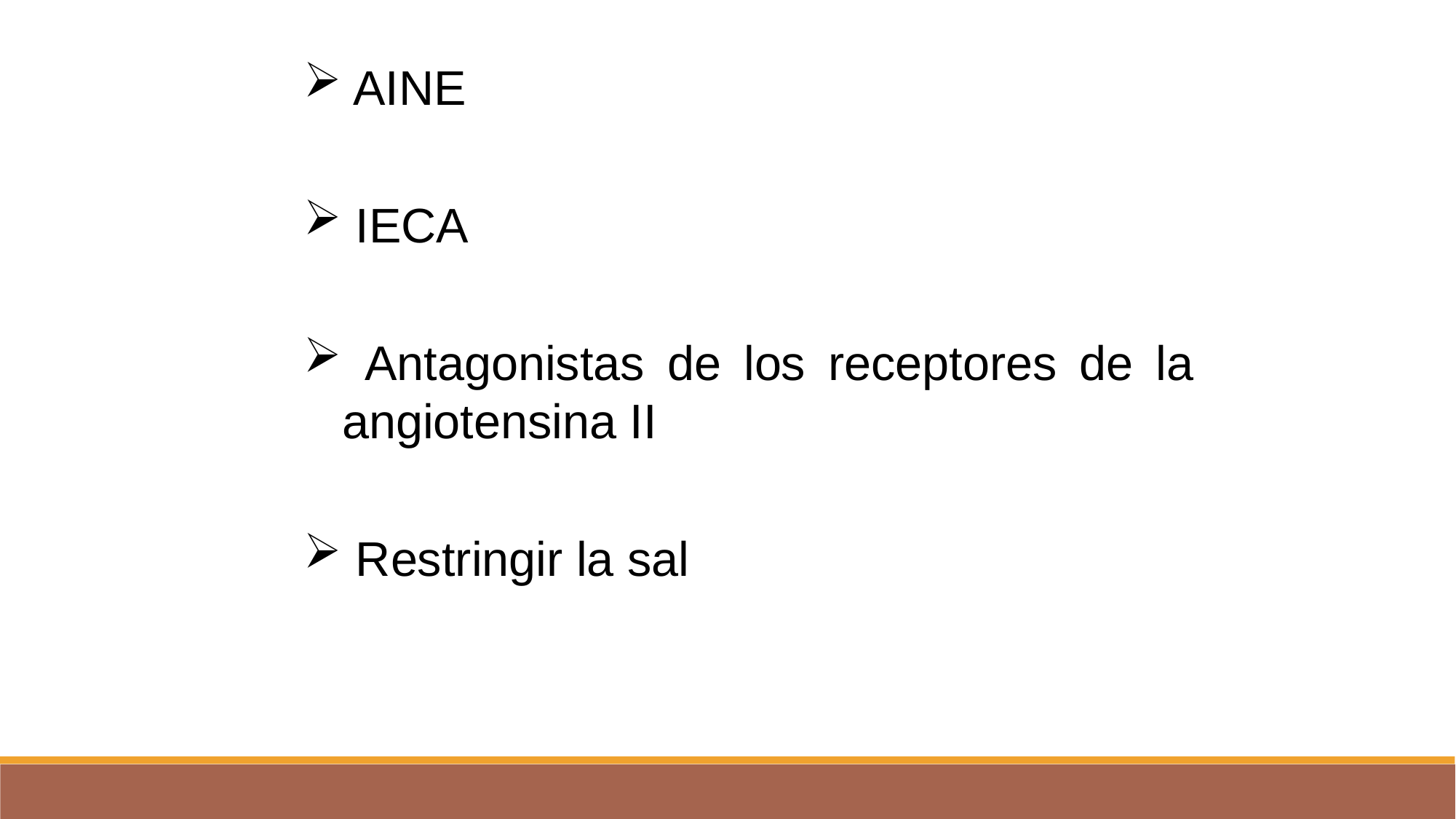

AINE

 IECA

 Antagonistas de los receptores de la angiotensina II

 Restringir la sal